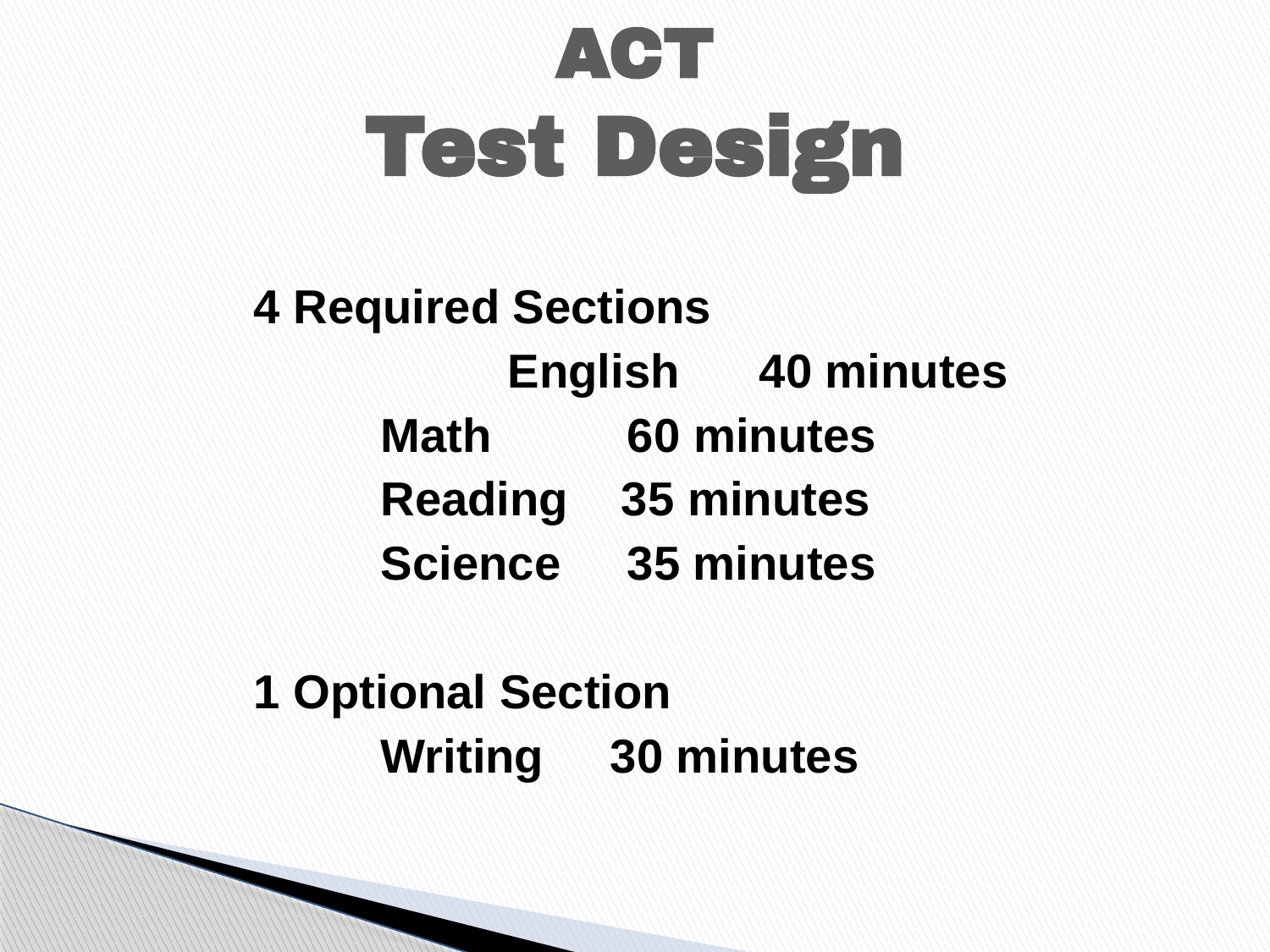

# ACT Test Design

		4 Required Sections
				English      40 minutes
         		Math	         60 minutes
          		Reading    35 minutes
          		Science     35 minutes

		1 Optional Section
           		Writing     30 minutes